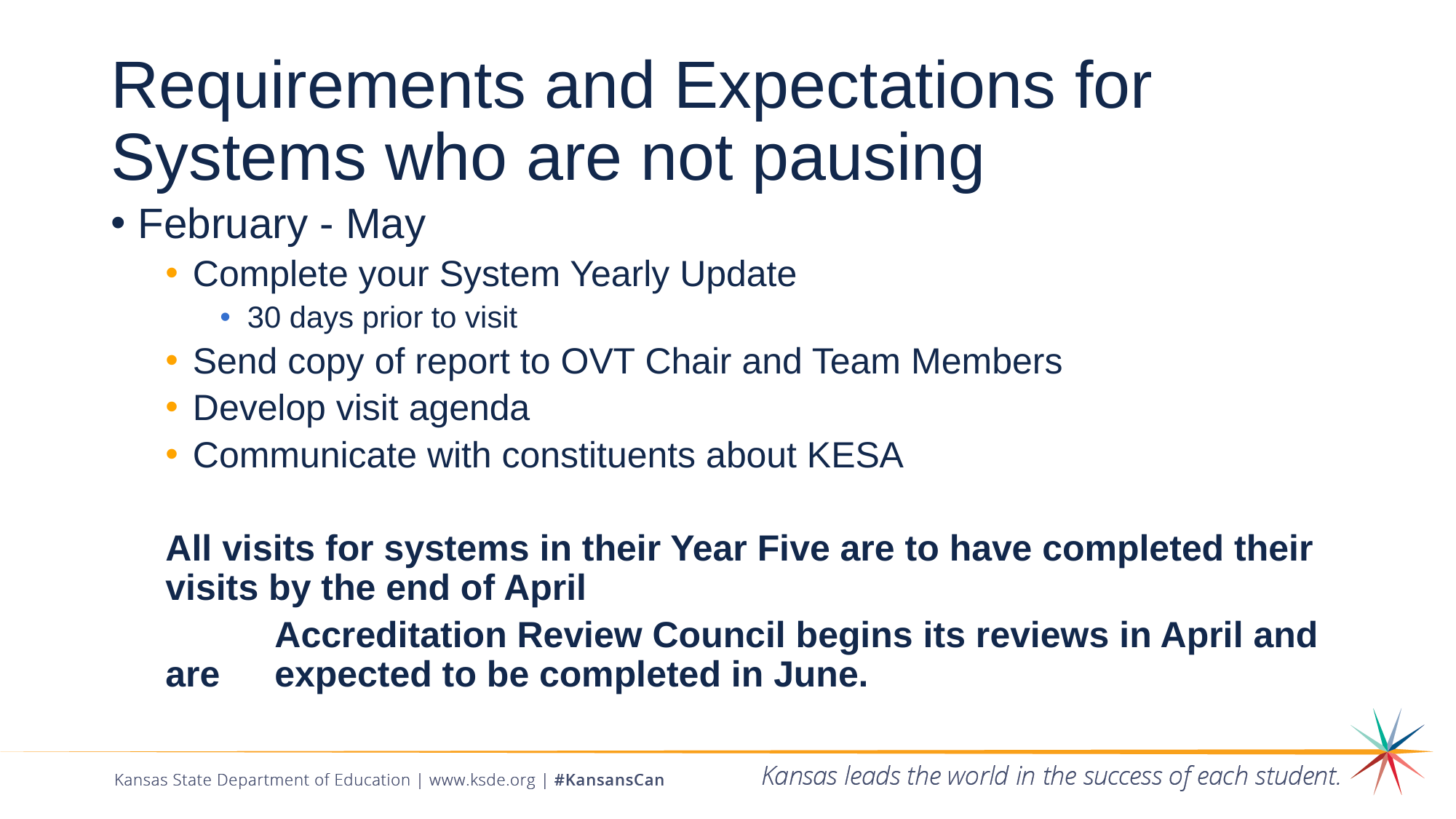

# Requirements and Expectations for Systems who are not pausing
February - May
Complete your System Yearly Update
30 days prior to visit
Send copy of report to OVT Chair and Team Members
Develop visit agenda
Communicate with constituents about KESA

All visits for systems in their Year Five are to have completed their visits by the end of April
	Accreditation Review Council begins its reviews in April and are 	expected to be completed in June.